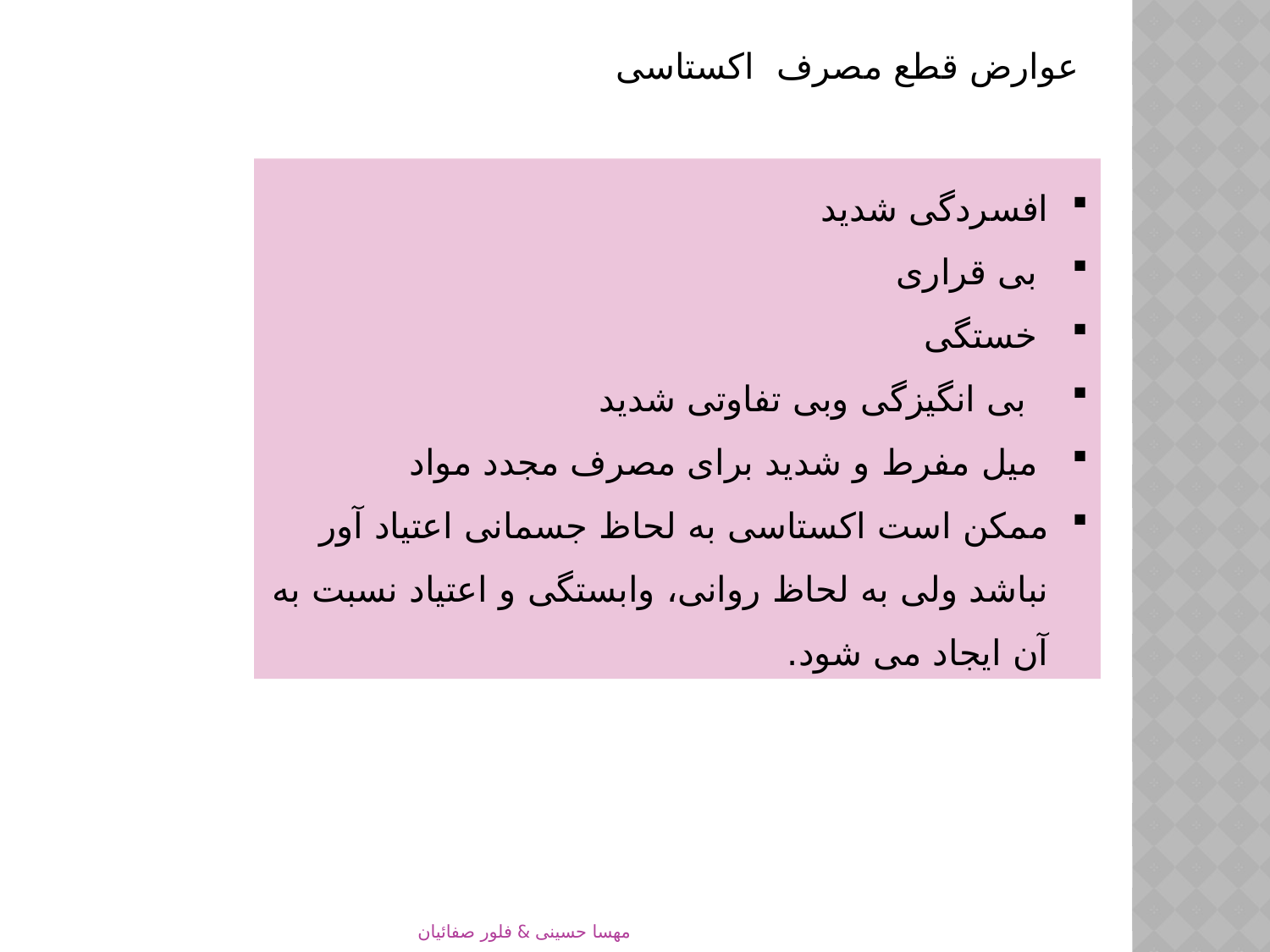

عوارض قطع مصرف  اکستاسی
افسردگی شدید
 بی قراری
 خستگی
  بی انگیزگی وبی تفاوتی شدید
 میل مفرط و شدید برای مصرف مجدد مواد
ممکن است اکستاسی به لحاظ جسمانی اعتیاد آور نباشد ولی به لحاظ روانی، وابستگی و اعتیاد نسبت به آن ایجاد می شود.
مهسا حسینی & فلور صفائیان